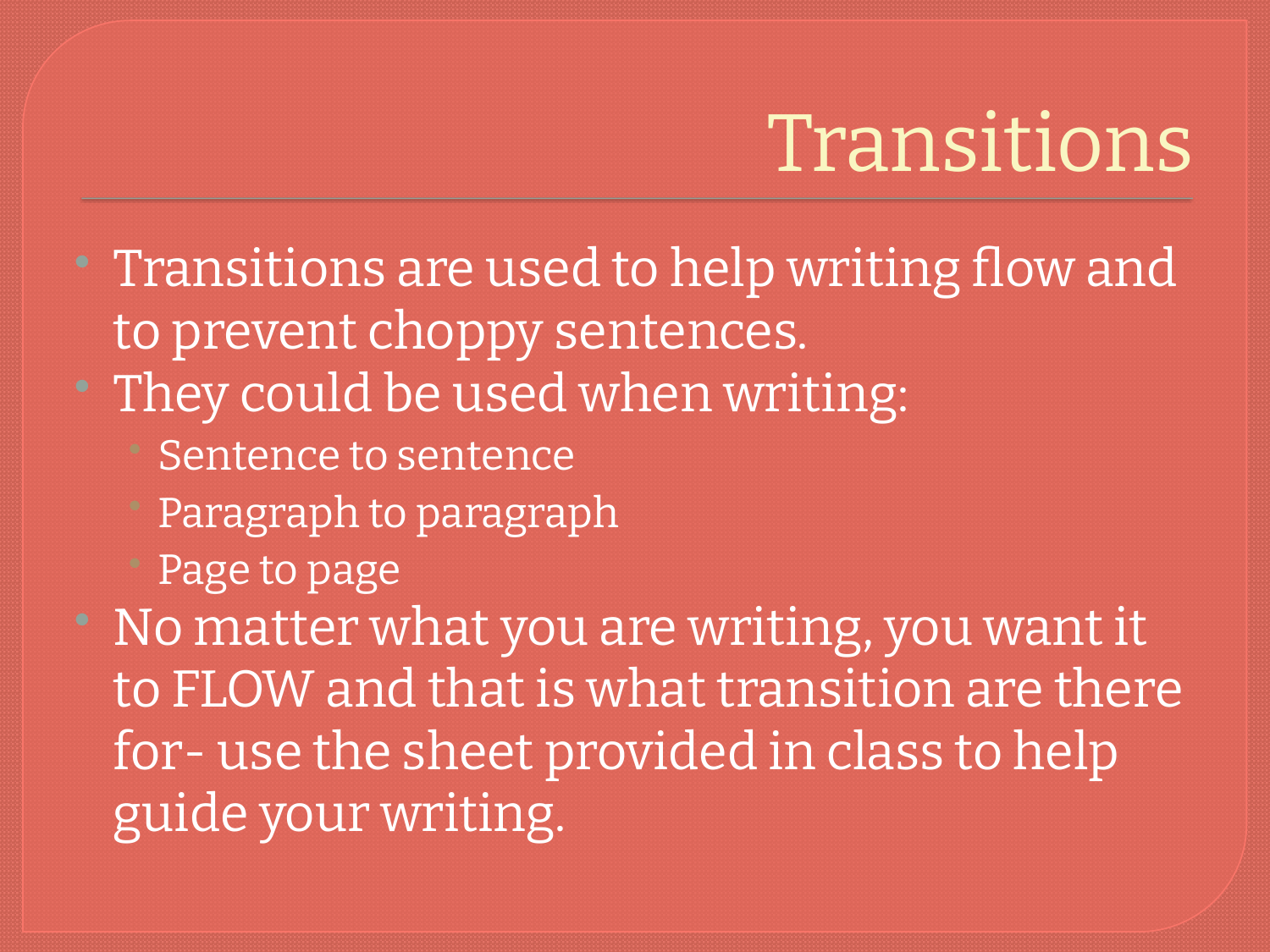

# Transitions
Transitions are used to help writing flow and to prevent choppy sentences.
They could be used when writing:
Sentence to sentence
Paragraph to paragraph
Page to page
No matter what you are writing, you want it to FLOW and that is what transition are there for- use the sheet provided in class to help guide your writing.